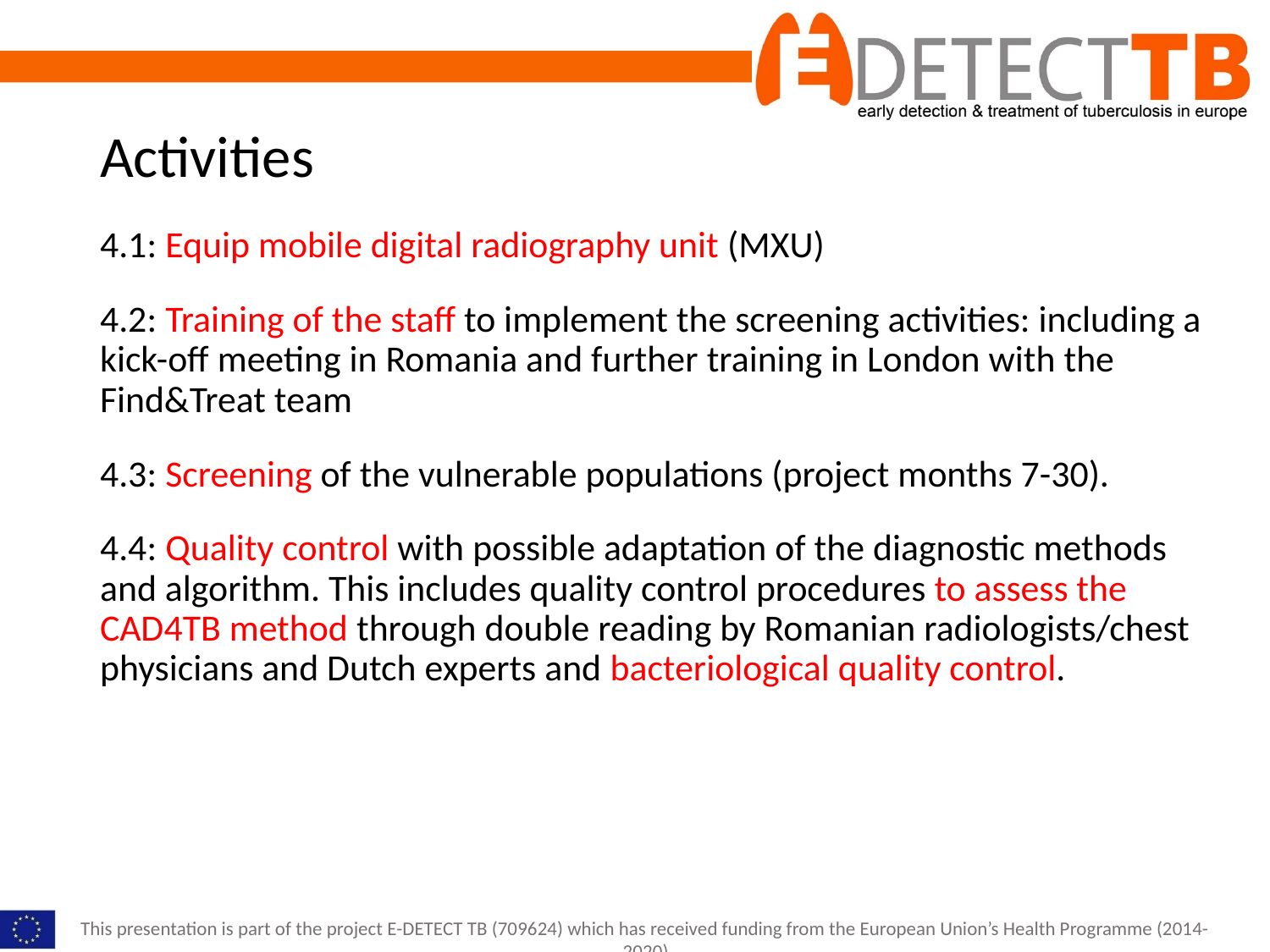

# Activities
4.1: Equip mobile digital radiography unit (MXU)
4.2: Training of the staff to implement the screening activities: including a kick-off meeting in Romania and further training in London with the Find&Treat team
4.3: Screening of the vulnerable populations (project months 7-30).
4.4: Quality control with possible adaptation of the diagnostic methods and algorithm. This includes quality control procedures to assess the CAD4TB method through double reading by Romanian radiologists/chest physicians and Dutch experts and bacteriological quality control.